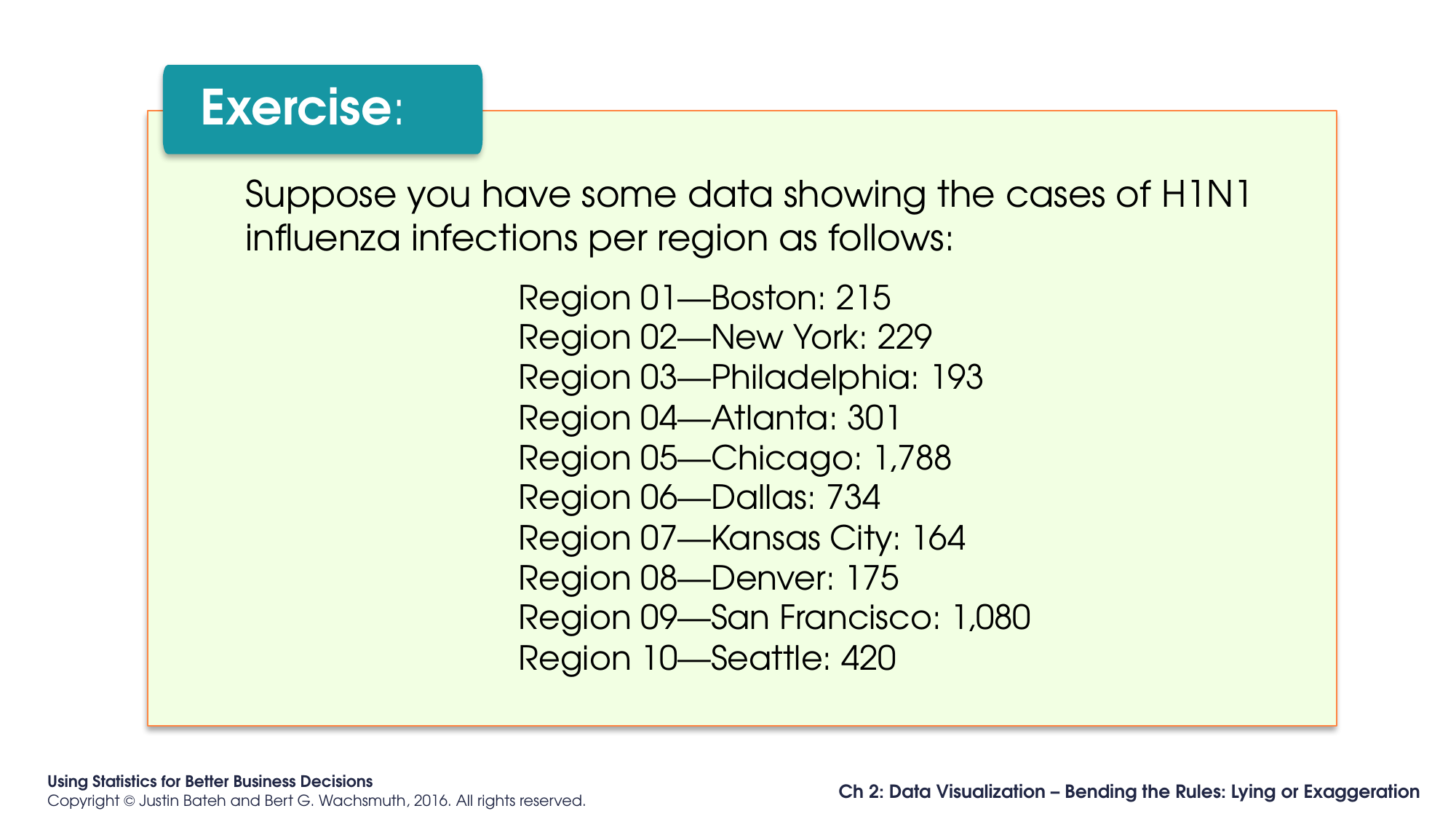

Exercise:
Suppose you have some data showing the cases of H1N1 influenza infections per region as follows:
Region 01—Boston: 215
Region 02—New York: 229
Region 03—Philadelphia: 193
Region 04—Atlanta: 301
Region 05—Chicago: 1,788
Region 06—Dallas: 734
Region 07—Kansas City: 164
Region 08—Denver: 175
Region 09—San Francisco: 1,080
Region 10—Seattle: 420

Ch 2: Data Visualization – Bending the Rules: Lying or Exaggeration